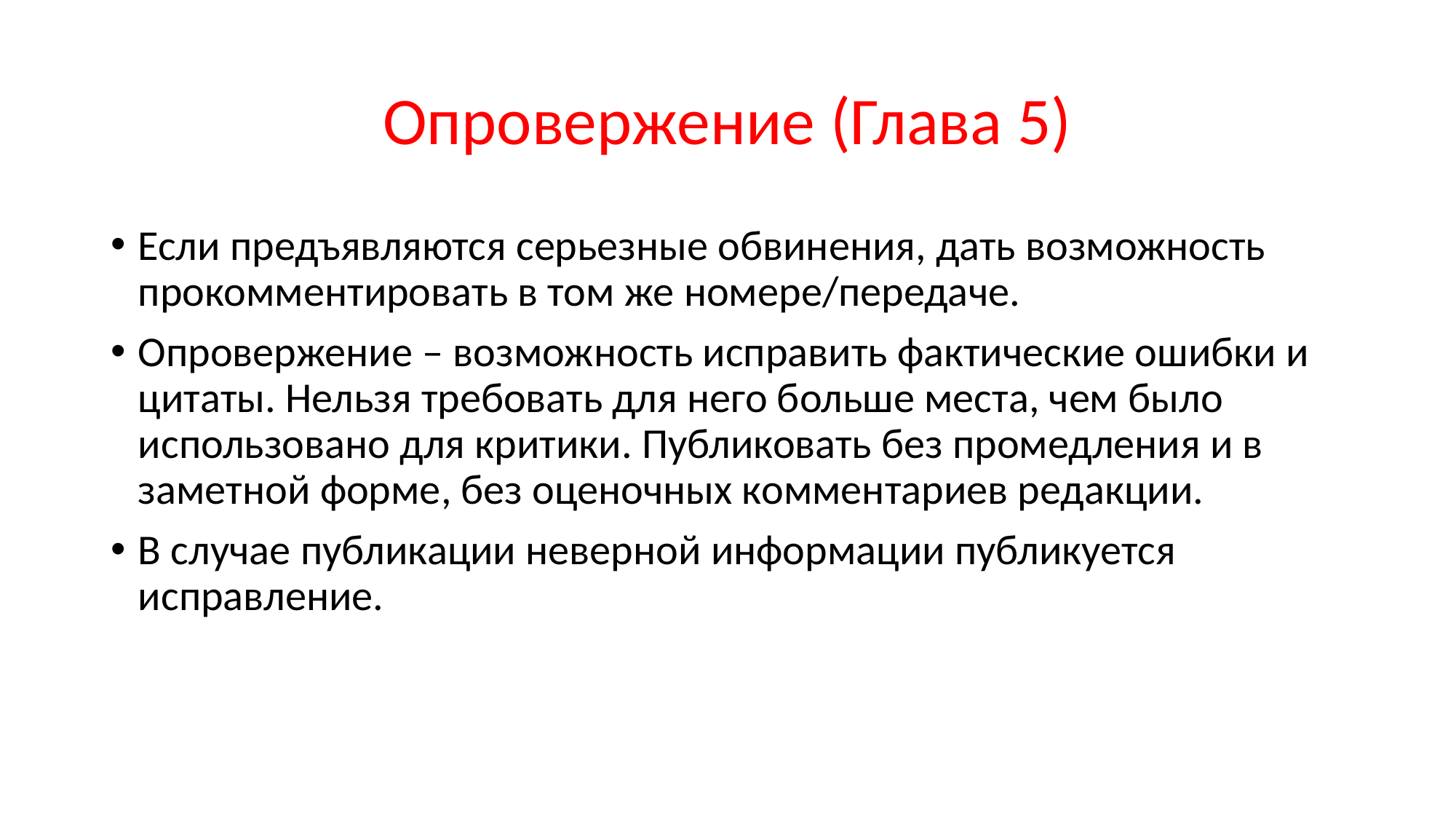

# Опровержение (Глава 5)
Если предъявляются серьезные обвинения, дать возможность прокомментировать в том же номере/передаче.
Опровержение – возможность исправить фактические ошибки и цитаты. Нельзя требовать для него больше места, чем было использовано для критики. Публиковать без промедления и в заметной форме, без оценочных комментариев редакции.
В случае публикации неверной информации публикуется исправление.